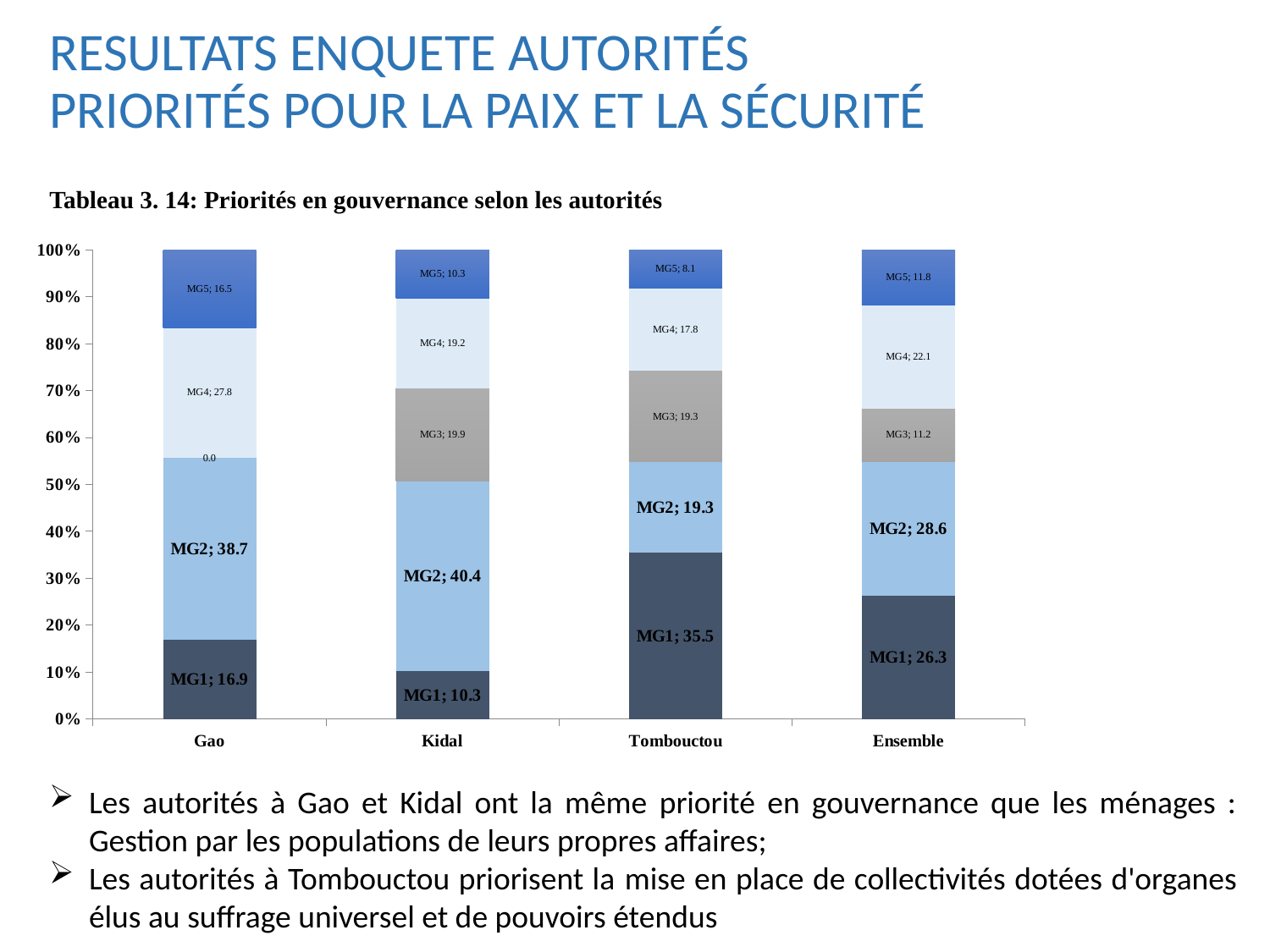

# RESULTATS ENQUETE AUTORITÉS PRIORITÉS POUR LA PAIX ET LA SÉCURITÉ
Tableau 3. 14: Priorités en gouvernance selon les autorités

### Chart

| Category | MG1 | MG2 | MG3 | MG4 | MG5 |
|---|---|---|---|---|---|
| Gao | 16.93 | 38.71 | 0.0 | 27.82 | 16.53 |
| Kidal | 10.28 | 40.42 | 19.86 | 19.17000000000001 | 10.28 |
| Tombouctou | 35.5 | 19.34 | 19.34 | 17.75 | 8.078000000000001 |
| Ensemble | 26.33 | 28.63 | 11.2 | 22.07 | 11.76 |
Les autorités à Gao et Kidal ont la même priorité en gouvernance que les ménages : Gestion par les populations de leurs propres affaires;
Les autorités à Tombouctou priorisent la mise en place de collectivités dotées d'organes élus au suffrage universel et de pouvoirs étendus